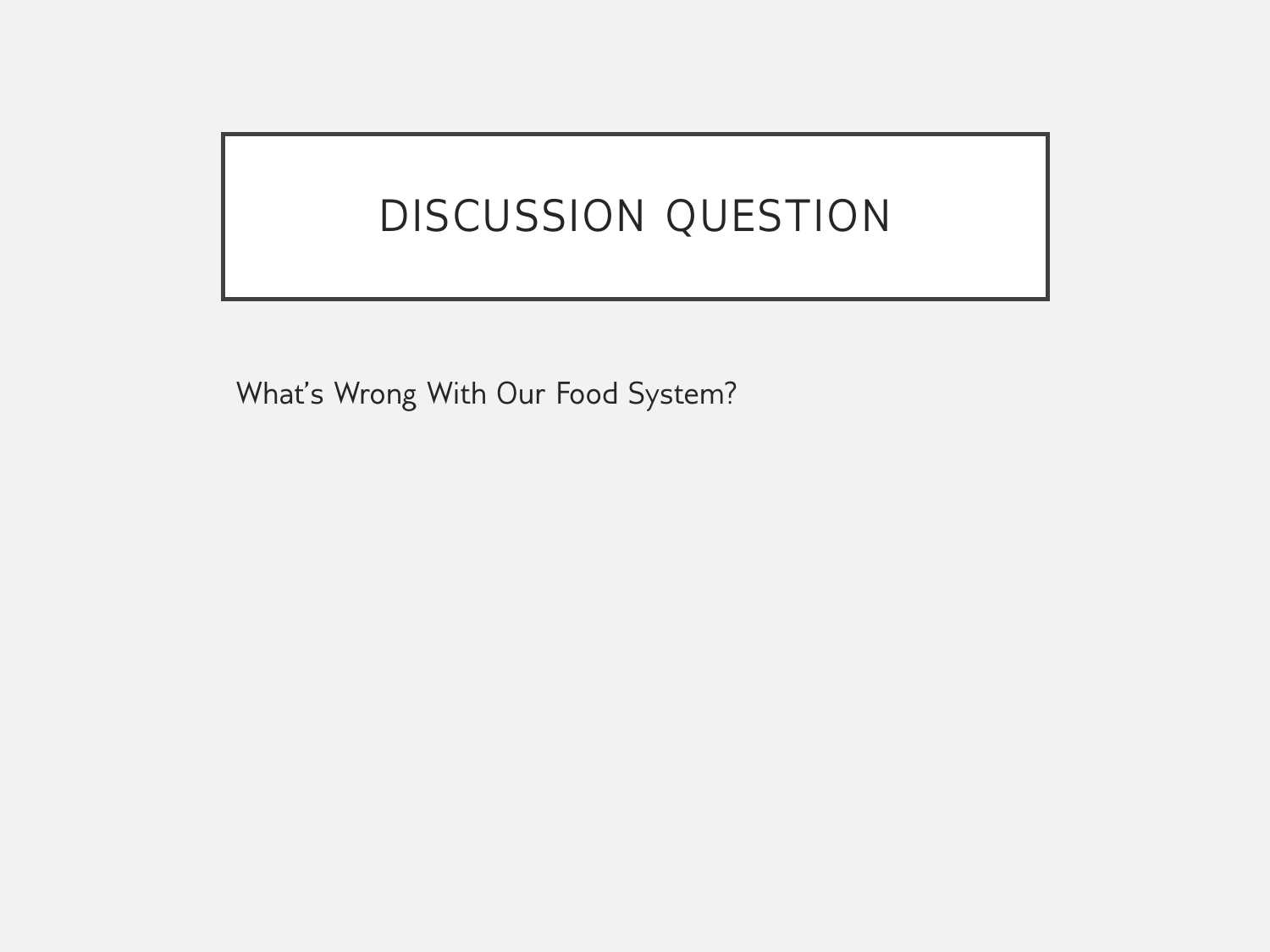

# Discussion Question
What’s Wrong With Our Food System?